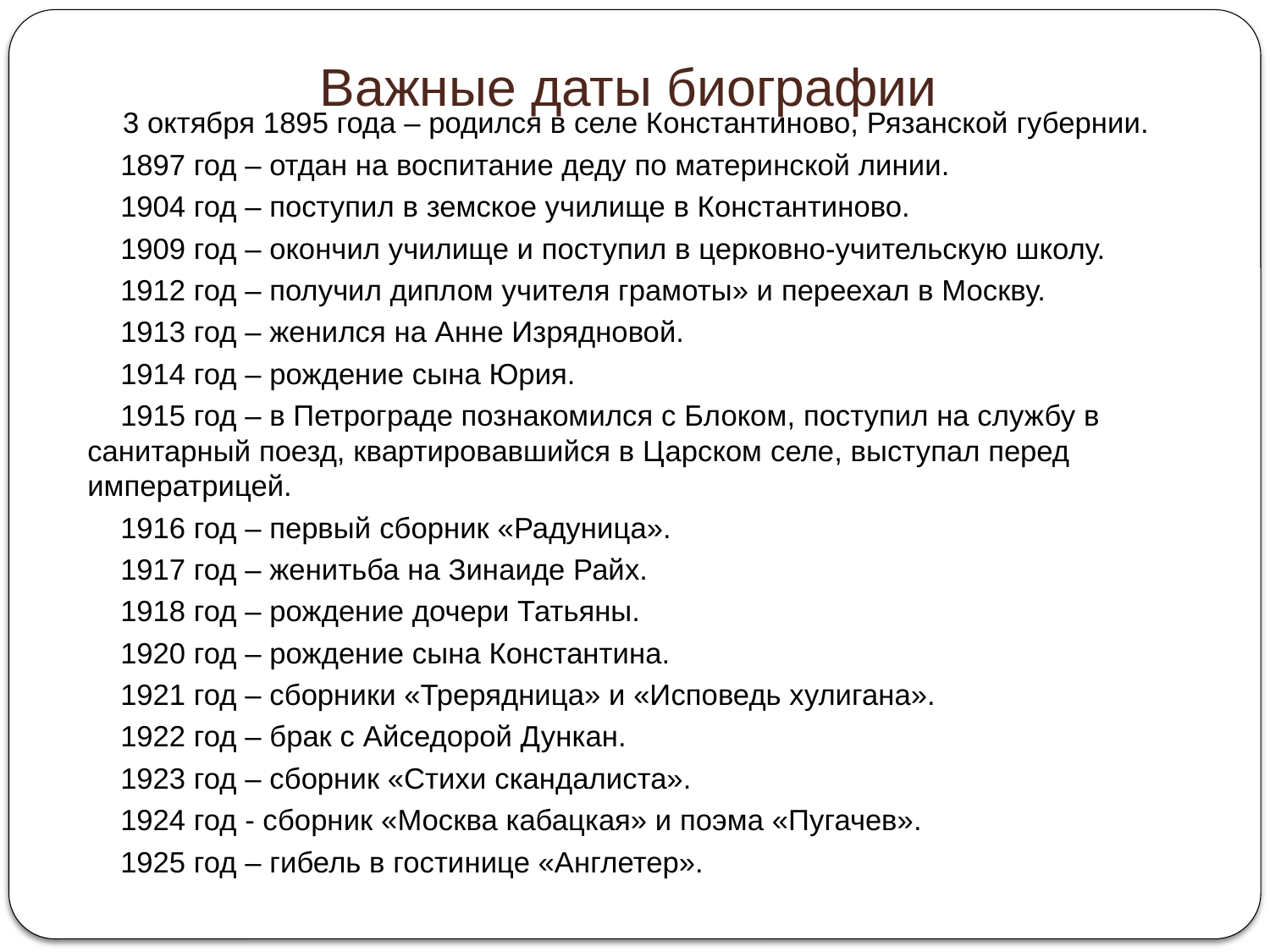

# Важные даты биографии

    3 октября 1895 года – родился в селе Константиново, Рязанской губернии.
    1897 год – отдан на воспитание деду по материнской линии.
    1904 год – поступил в земское училище в Константиново.
    1909 год – окончил училище и поступил в церковно-учительскую школу.
    1912 год – получил диплом учителя грамоты» и переехал в Москву.
    1913 год – женился на Анне Изрядновой.
    1914 год – рождение сына Юрия.
    1915 год – в Петрограде познакомился с Блоком, поступил на службу в санитарный поезд, квартировавшийся в Царском селе, выступал перед императрицей.
    1916 год – первый сборник «Радуница».
    1917 год – женитьба на Зинаиде Райх.
    1918 год – рождение дочери Татьяны.
    1920 год – рождение сына Константина.
    1921 год – сборники «Трерядница» и «Исповедь хулигана».
    1922 год – брак с Айседорой Дункан.
    1923 год – сборник «Стихи скандалиста».
    1924 год - сборник «Москва кабацкая» и поэма «Пугачев».
    1925 год – гибель в гостинице «Англетер».